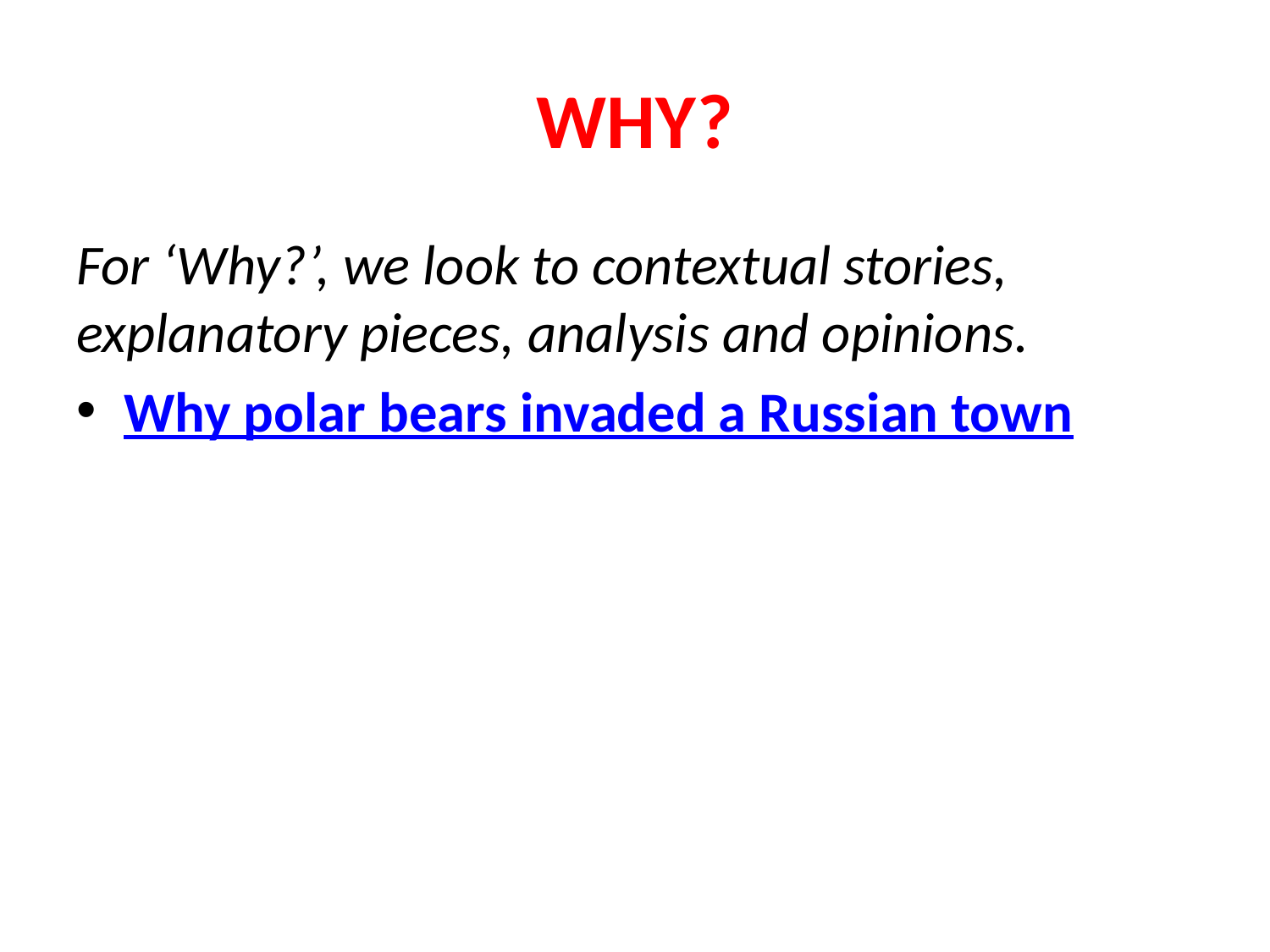

# WHY?
For ‘Why?’, we look to contextual stories, explanatory pieces, analysis and opinions.
Why polar bears invaded a Russian town